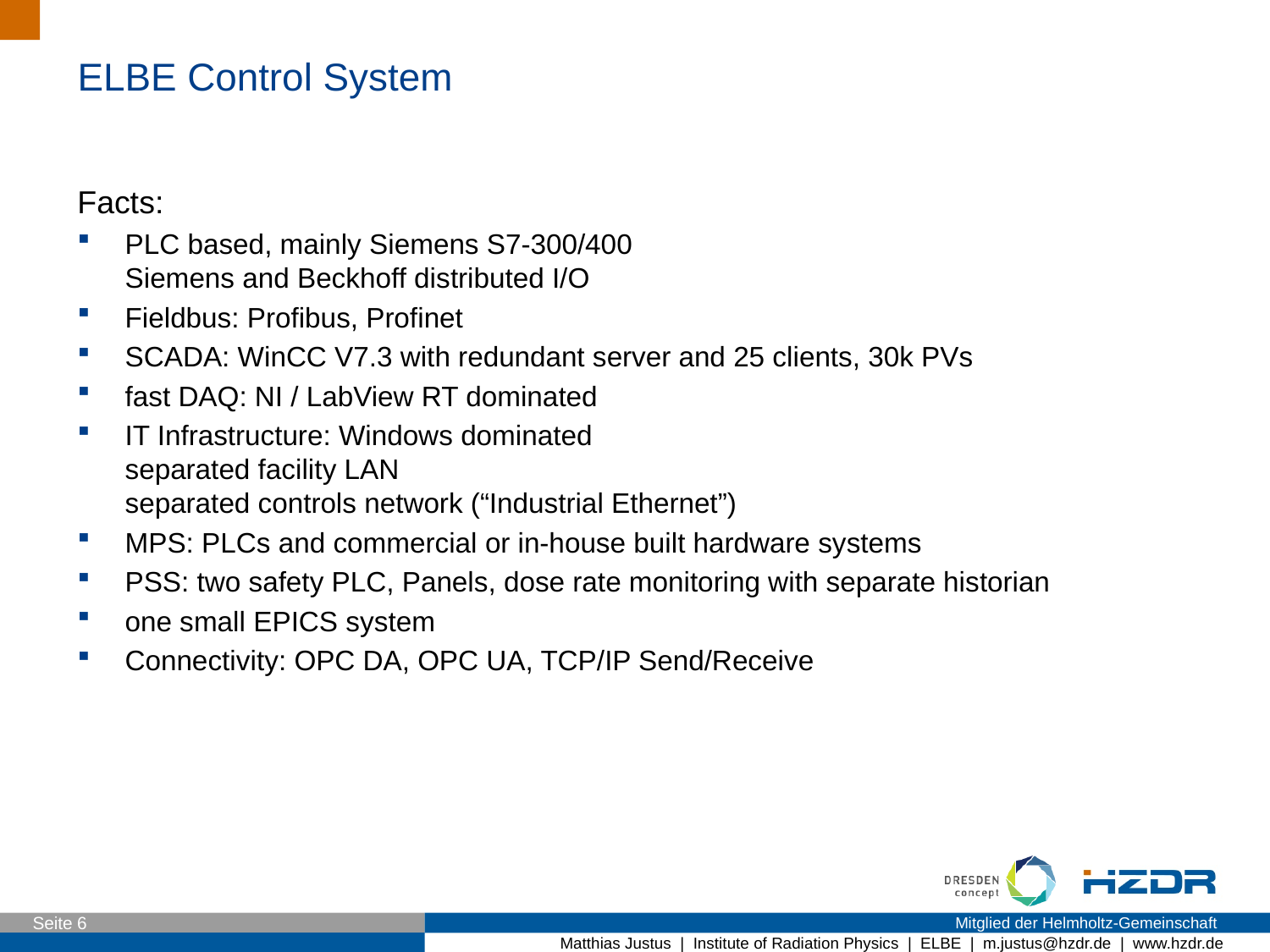

ELBE Control System

Facts:
PLC based, mainly Siemens S7-300/400
Siemens and Beckhoff distributed I/O
Fieldbus: Profibus, Profinet
SCADA: WinCC V7.3 with redundant server and 25 clients, 30k PVs
fast DAQ: NI / LabView RT dominated
IT Infrastructure: Windows dominated
separated facility LAN
separated controls network (“Industrial Ethernet”)
MPS: PLCs and commercial or in-house built hardware systems
PSS: two safety PLC, Panels, dose rate monitoring with separate historian
one small EPICS system
Connectivity: OPC DA, OPC UA, TCP/IP Send/Receive